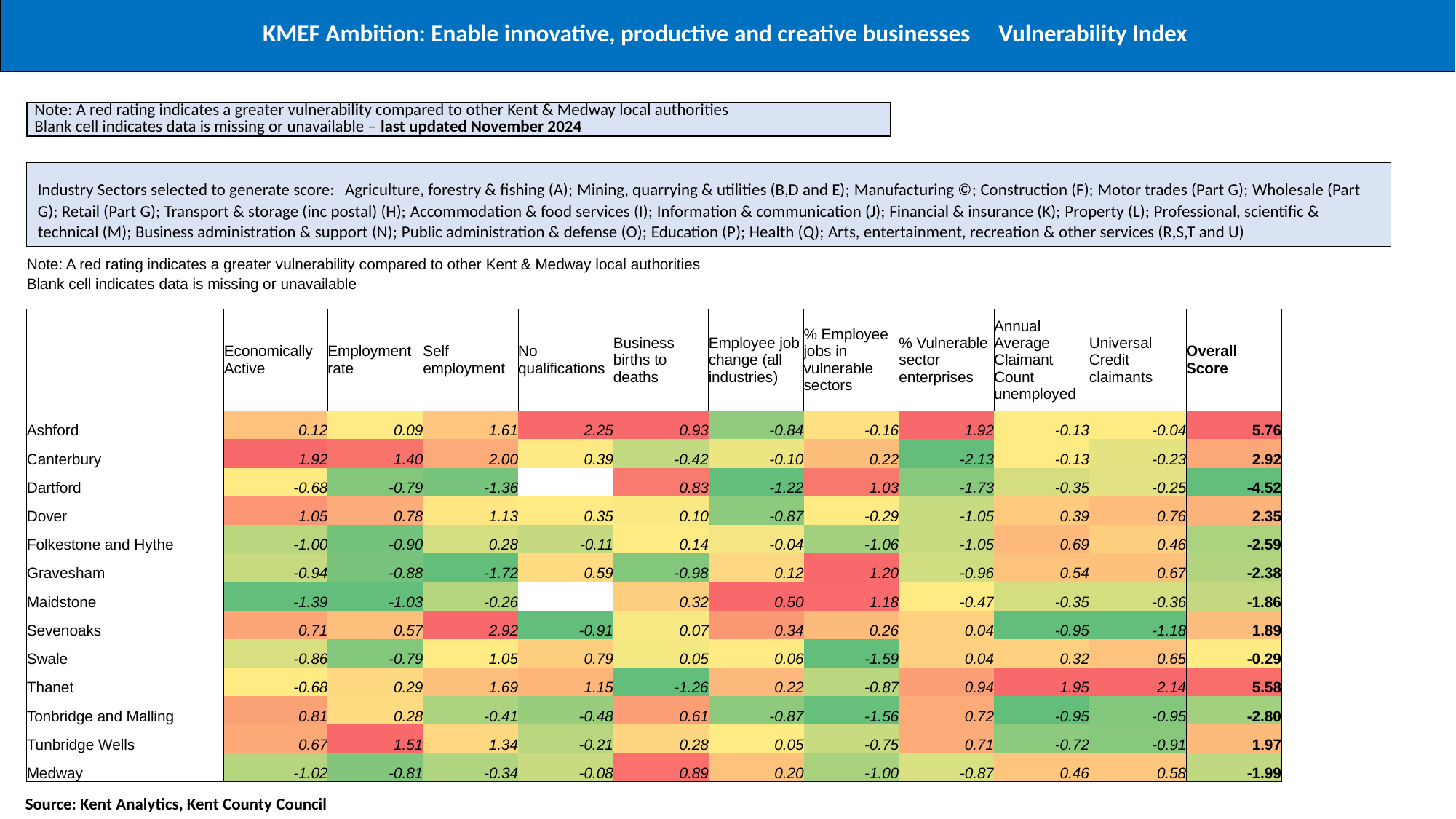

| KMEF Ambition: Enable innovative, productive and creative businesses     Vulnerability Index |
| --- |
| Note: A red rating indicates a greater vulnerability compared to other Kent & Medway local authorities   Blank cell indicates data is missing or unavailable – last updated November 2024 |
| --- |
Industry Sectors selected to generate score:  Agriculture, forestry & fishing (A); Mining, quarrying & utilities (B,D and E); Manufacturing ©; Construction (F); Motor trades (Part G); Wholesale (Part G); Retail (Part G); Transport & storage (inc postal) (H); Accommodation & food services (I); Information & communication (J); Financial & insurance (K); Property (L); Professional, scientific & technical (M); Business administration & support (N); Public administration & defense (O); Education (P); Health (Q); Arts, entertainment, recreation & other services (R,S,T and U)
| Note: A red rating indicates a greater vulnerability compared to other Kent & Medway local authorities |  |  |  |  |  |  |  |  |  |  |  |
| --- | --- | --- | --- | --- | --- | --- | --- | --- | --- | --- | --- |
| Blank cell indicates data is missing or unavailable |  |  |  |  |  |  |  |  |  |  |  |
|  | Economically Active | Employment rate | Self employment | No qualifications | Business births to deaths | Employee job change (all industries) | % Employee jobs in vulnerable sectors | % Vulnerable sector enterprises | Annual Average Claimant Count unemployed | Universal Credit claimants | Overall Score |
| Ashford | 0.12 | 0.09 | 1.61 | 2.25 | 0.93 | -0.84 | -0.16 | 1.92 | -0.13 | -0.04 | 5.76 |
| Canterbury | 1.92 | 1.40 | 2.00 | 0.39 | -0.42 | -0.10 | 0.22 | -2.13 | -0.13 | -0.23 | 2.92 |
| Dartford | -0.68 | -0.79 | -1.36 |  | 0.83 | -1.22 | 1.03 | -1.73 | -0.35 | -0.25 | -4.52 |
| Dover | 1.05 | 0.78 | 1.13 | 0.35 | 0.10 | -0.87 | -0.29 | -1.05 | 0.39 | 0.76 | 2.35 |
| Folkestone and Hythe | -1.00 | -0.90 | 0.28 | -0.11 | 0.14 | -0.04 | -1.06 | -1.05 | 0.69 | 0.46 | -2.59 |
| Gravesham | -0.94 | -0.88 | -1.72 | 0.59 | -0.98 | 0.12 | 1.20 | -0.96 | 0.54 | 0.67 | -2.38 |
| Maidstone | -1.39 | -1.03 | -0.26 |  | 0.32 | 0.50 | 1.18 | -0.47 | -0.35 | -0.36 | -1.86 |
| Sevenoaks | 0.71 | 0.57 | 2.92 | -0.91 | 0.07 | 0.34 | 0.26 | 0.04 | -0.95 | -1.18 | 1.89 |
| Swale | -0.86 | -0.79 | 1.05 | 0.79 | 0.05 | 0.06 | -1.59 | 0.04 | 0.32 | 0.65 | -0.29 |
| Thanet | -0.68 | 0.29 | 1.69 | 1.15 | -1.26 | 0.22 | -0.87 | 0.94 | 1.95 | 2.14 | 5.58 |
| Tonbridge and Malling | 0.81 | 0.28 | -0.41 | -0.48 | 0.61 | -0.87 | -1.56 | 0.72 | -0.95 | -0.95 | -2.80 |
| Tunbridge Wells | 0.67 | 1.51 | 1.34 | -0.21 | 0.28 | 0.05 | -0.75 | 0.71 | -0.72 | -0.91 | 1.97 |
| Medway | -1.02 | -0.81 | -0.34 | -0.08 | 0.89 | 0.20 | -1.00 | -0.87 | 0.46 | 0.58 | -1.99 |
Source: Kent Analytics, Kent County Council